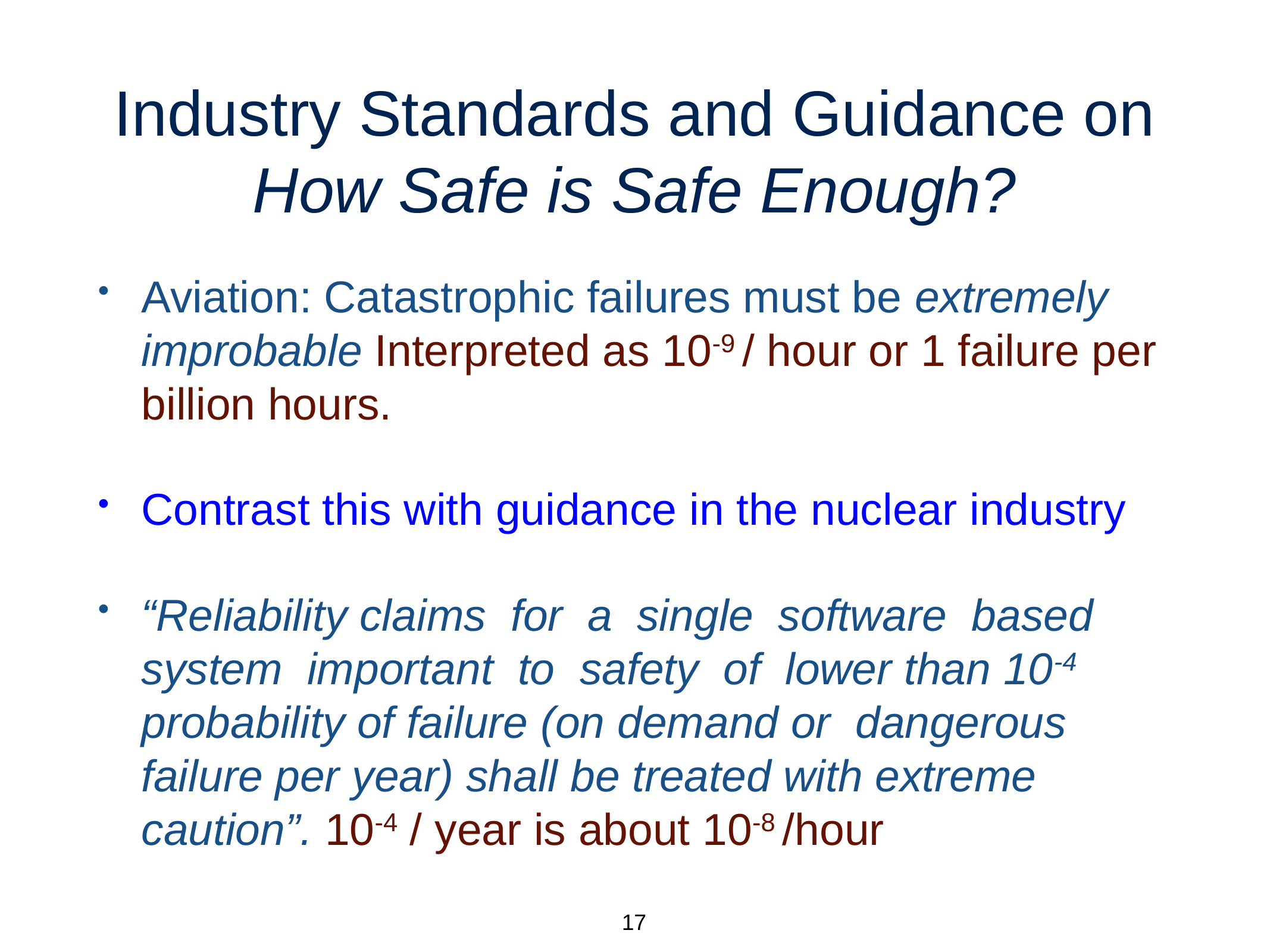

# Industry Standards and Guidance on How Safe is Safe Enough?
Aviation: Catastrophic failures must be extremely improbable Interpreted as 10-9 / hour or 1 failure per billion hours.
Contrast this with guidance in the nuclear industry
“Reliability claims  for  a  single  software  based  system  important  to  safety  of  lower than 10-4 probability of failure (on demand or  dangerous failure per year) shall be treated with extreme caution”. 10-4 / year is about 10-8 /hour
17